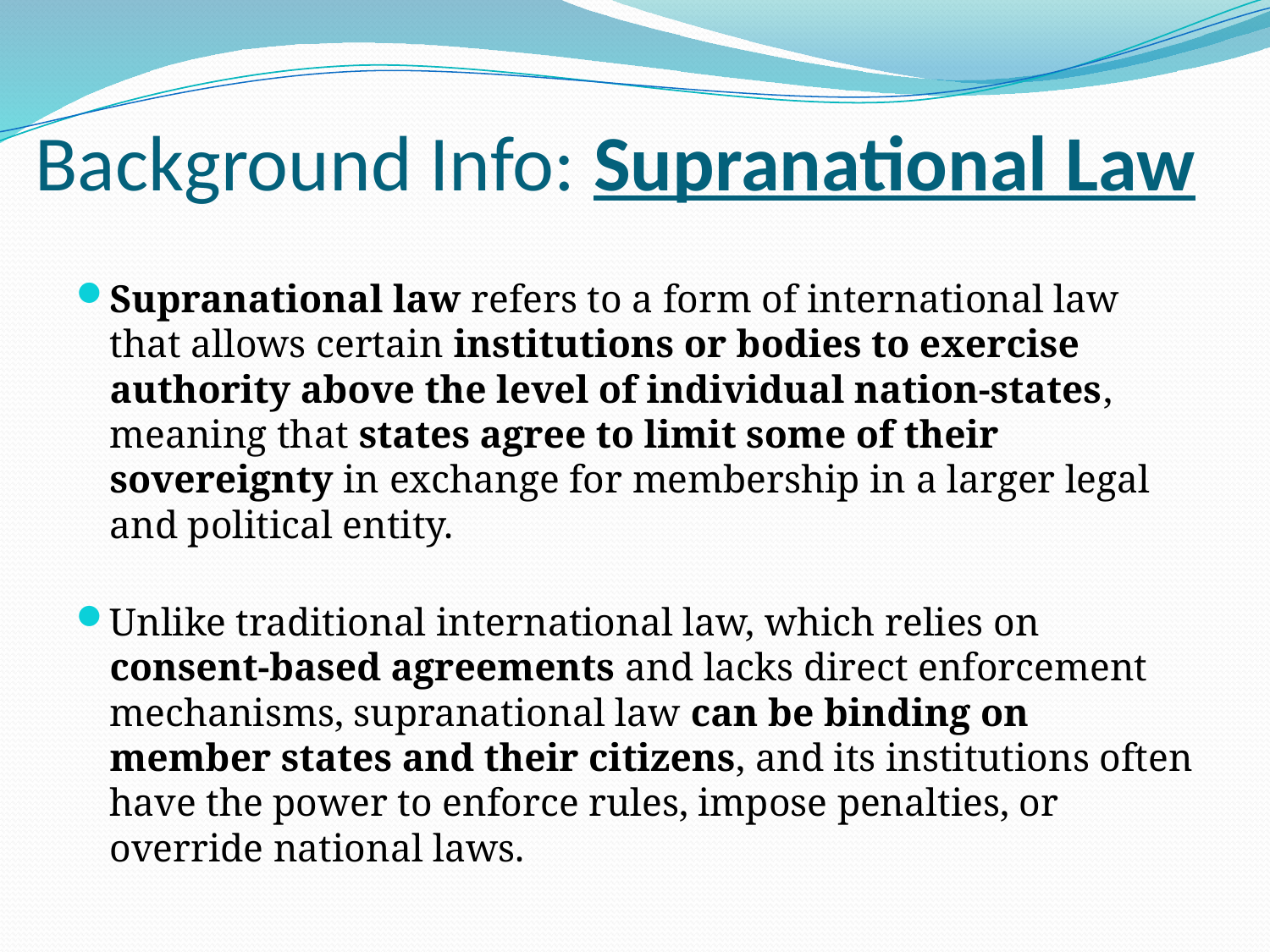

# Background Info: Supranational Law
Supranational law refers to a form of international law that allows certain institutions or bodies to exercise authority above the level of individual nation-states, meaning that states agree to limit some of their sovereignty in exchange for membership in a larger legal and political entity.
Unlike traditional international law, which relies on consent-based agreements and lacks direct enforcement mechanisms, supranational law can be binding on member states and their citizens, and its institutions often have the power to enforce rules, impose penalties, or override national laws.